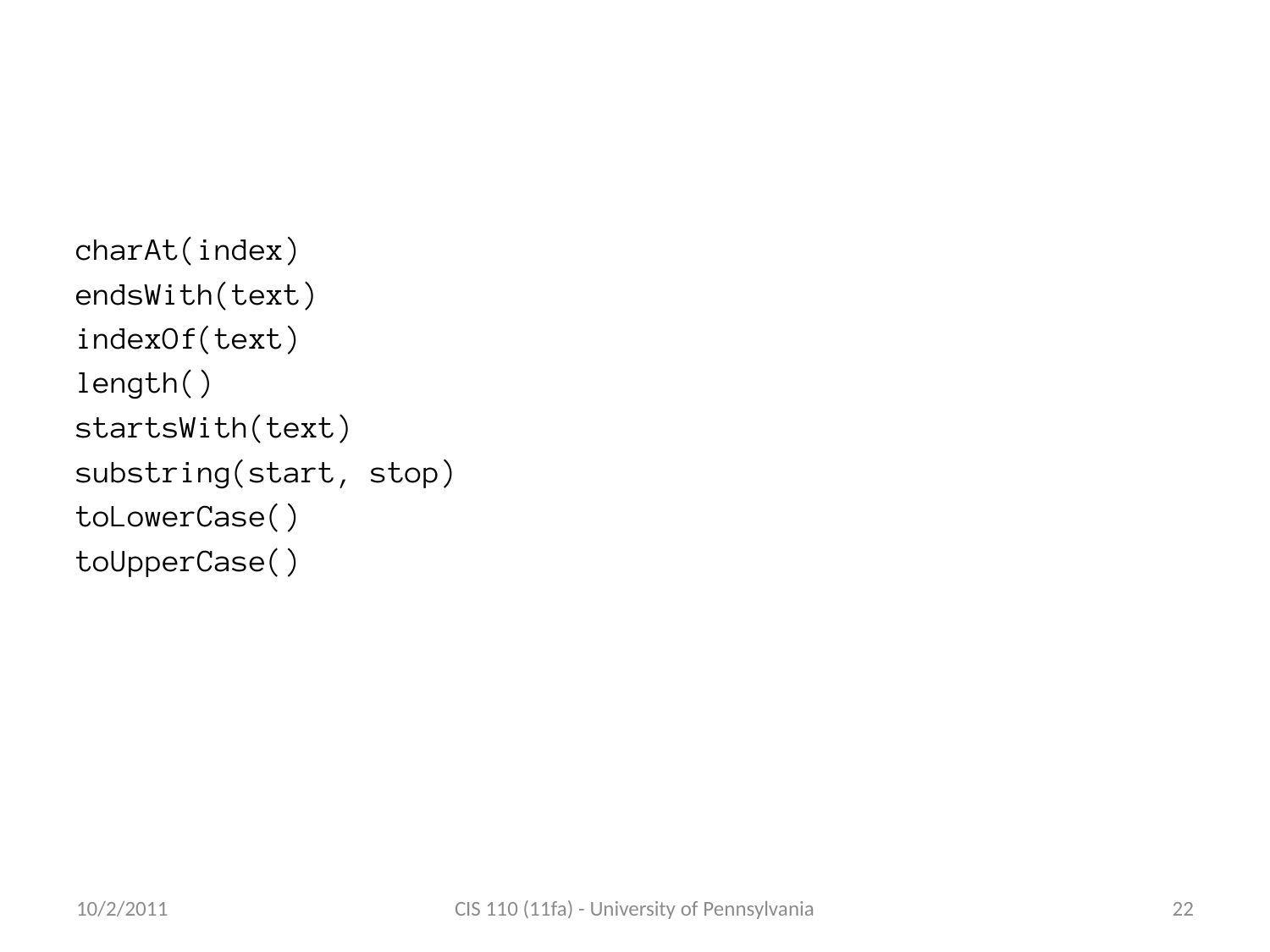

# String Methods Sampler (See p. 162 for details)
charAt(index)
endsWith(text)
indexOf(text)
length()
startsWith(text)
substring(start, stop)
toLowerCase()
toUpperCase()
10/2/2011
CIS 110 (11fa) - University of Pennsylvania
22